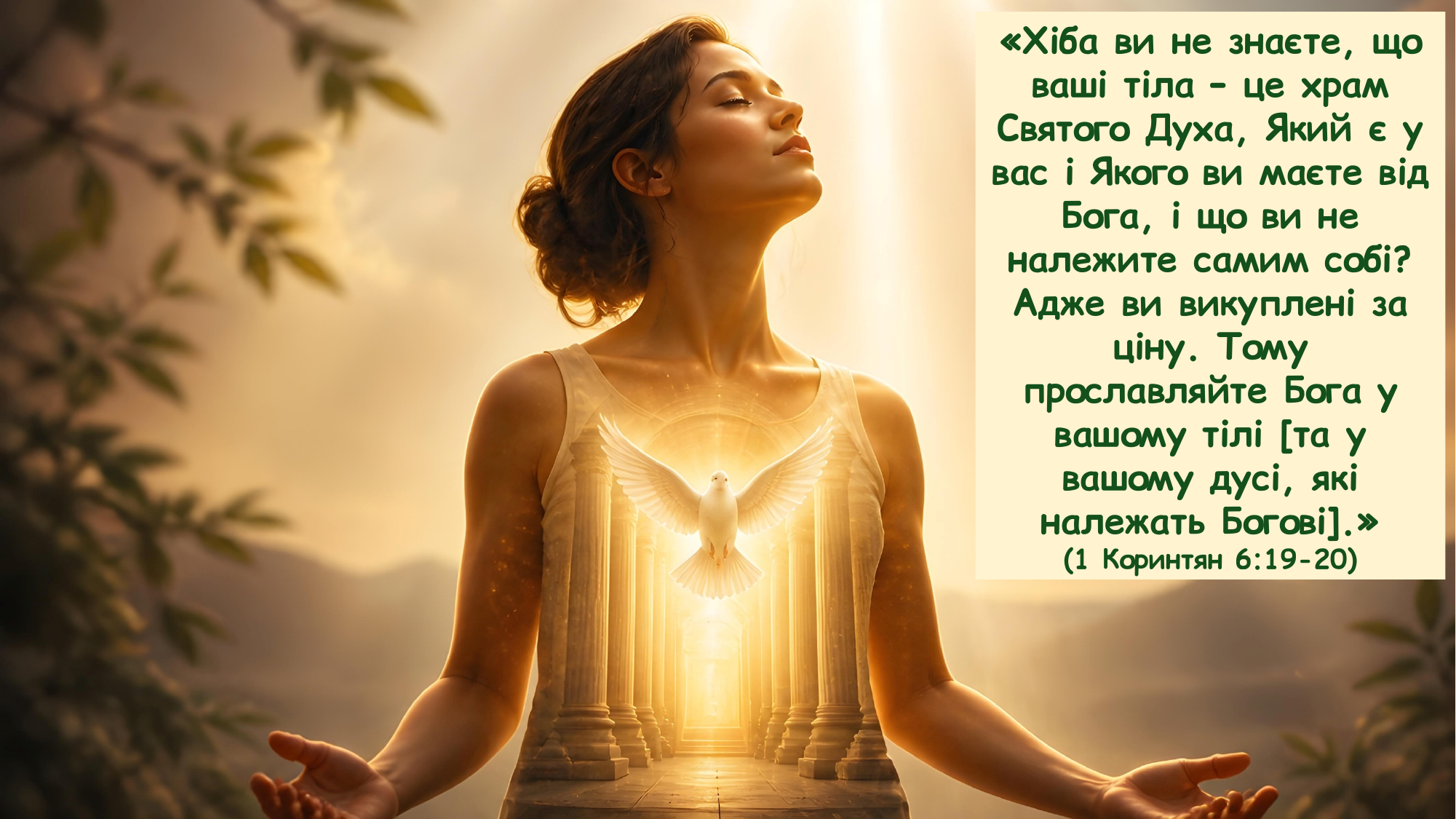

«Хіба ви не знаєте, що ваші тіла – це храм Святого Духа, Який є у вас і Якого ви маєте від Бога, і що ви не належите самим собі?
Адже ви викуплені за ціну. Тому прославляйте Бога у вашому тілі [та у вашому дусі, які належать Богові].»
(1 Коринтян 6:19-20)